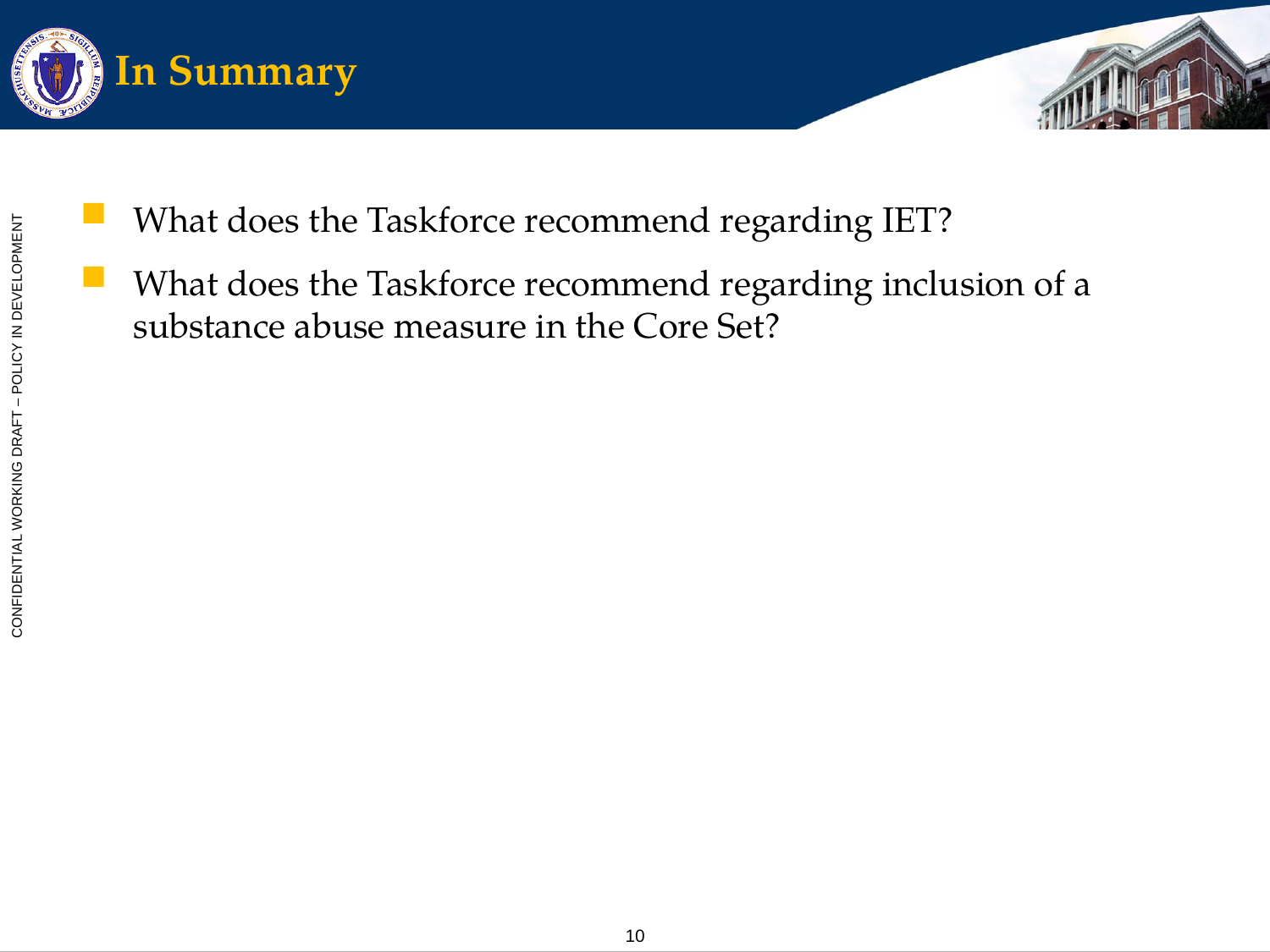

# In Summary
What does the Taskforce recommend regarding IET?
What does the Taskforce recommend regarding inclusion of a substance abuse measure in the Core Set?